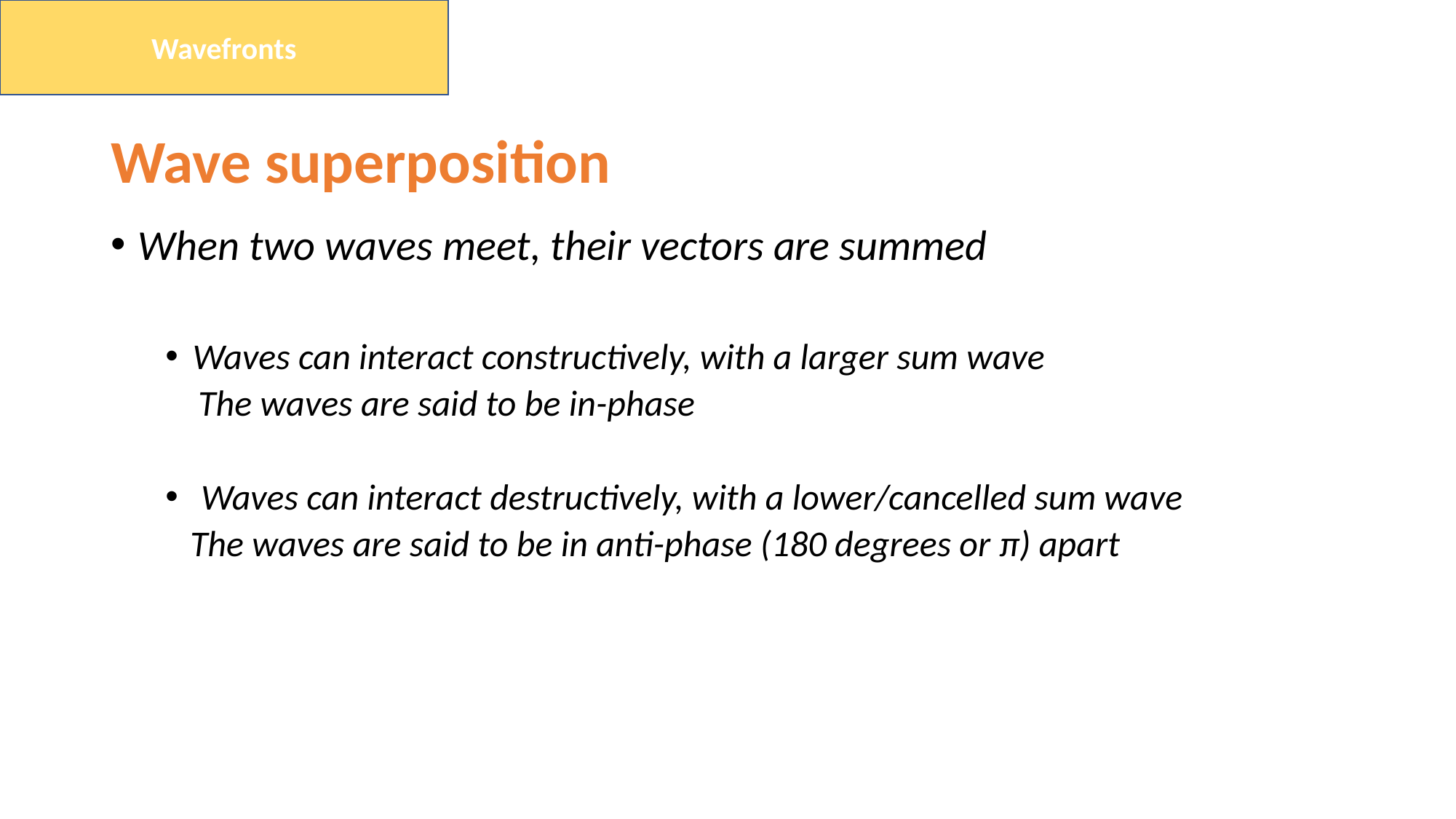

Wavefronts
# Wave superposition
When two waves meet, their vectors are summed

Waves can interact constructively, with a larger sum wave
    The waves are said to be in-phase

 Waves can interact destructively, with a lower/cancelled sum wave
   The waves are said to be in anti-phase (180 degrees or π) apart